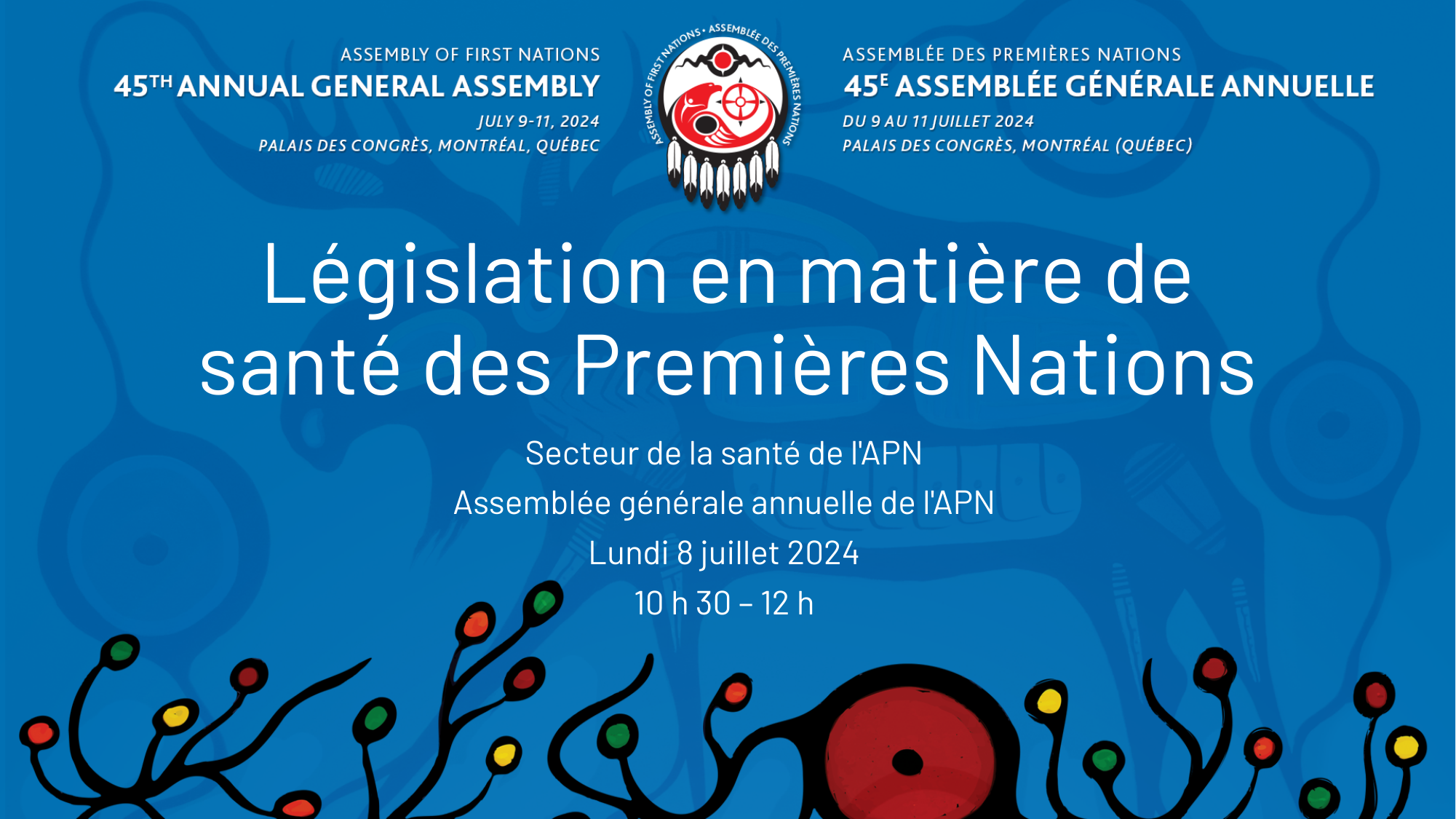

# Législation en matière de santé des Premières Nations
Secteur de la santé de l'APN
Assemblée générale annuelle de l'APN
Lundi 8 juillet 2024
10 h 30 – 12 h